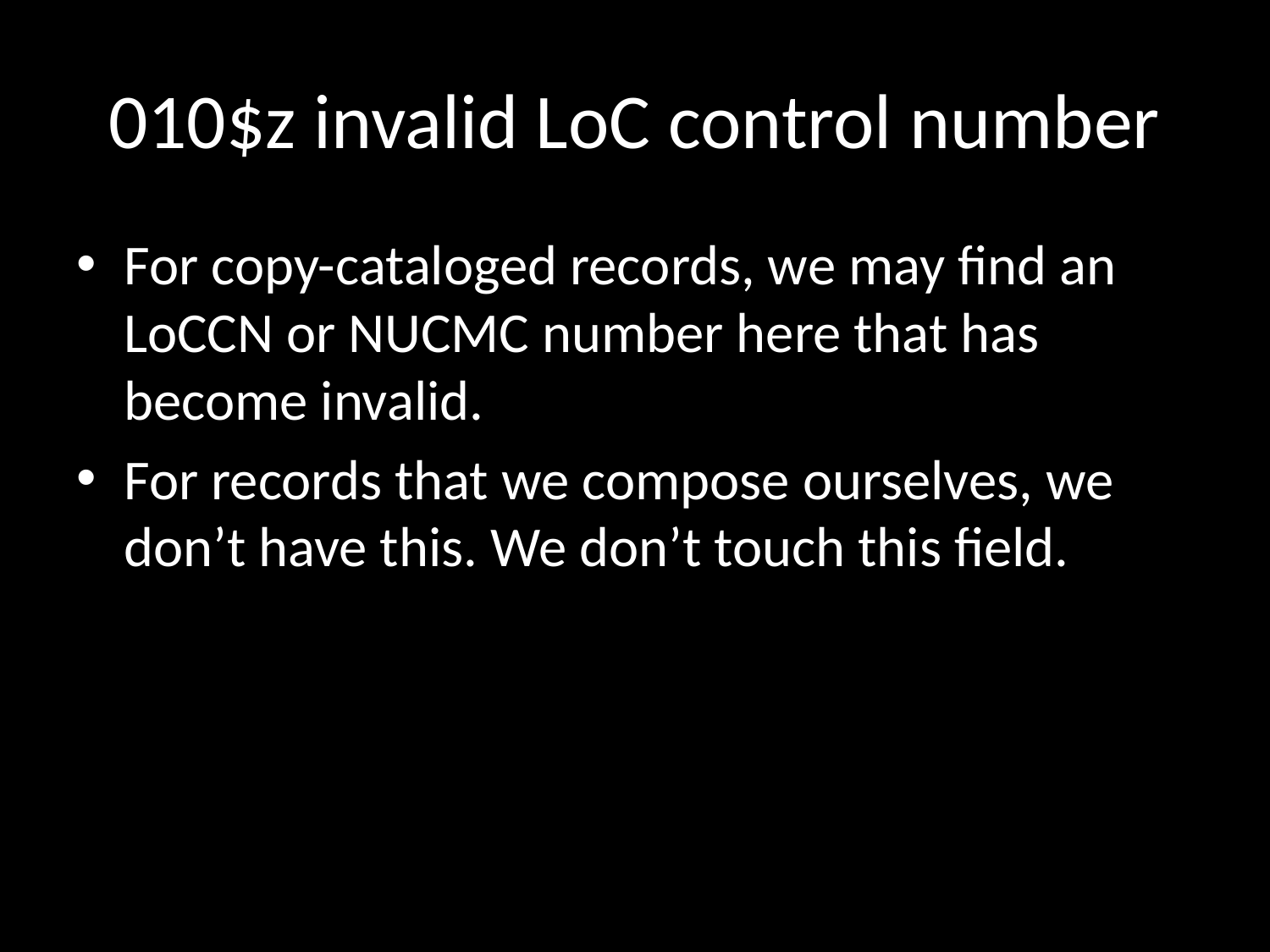

# 010$z invalid LoC control number
For copy-cataloged records, we may find an LoCCN or NUCMC number here that has become invalid.
For records that we compose ourselves, we don’t have this. We don’t touch this field.